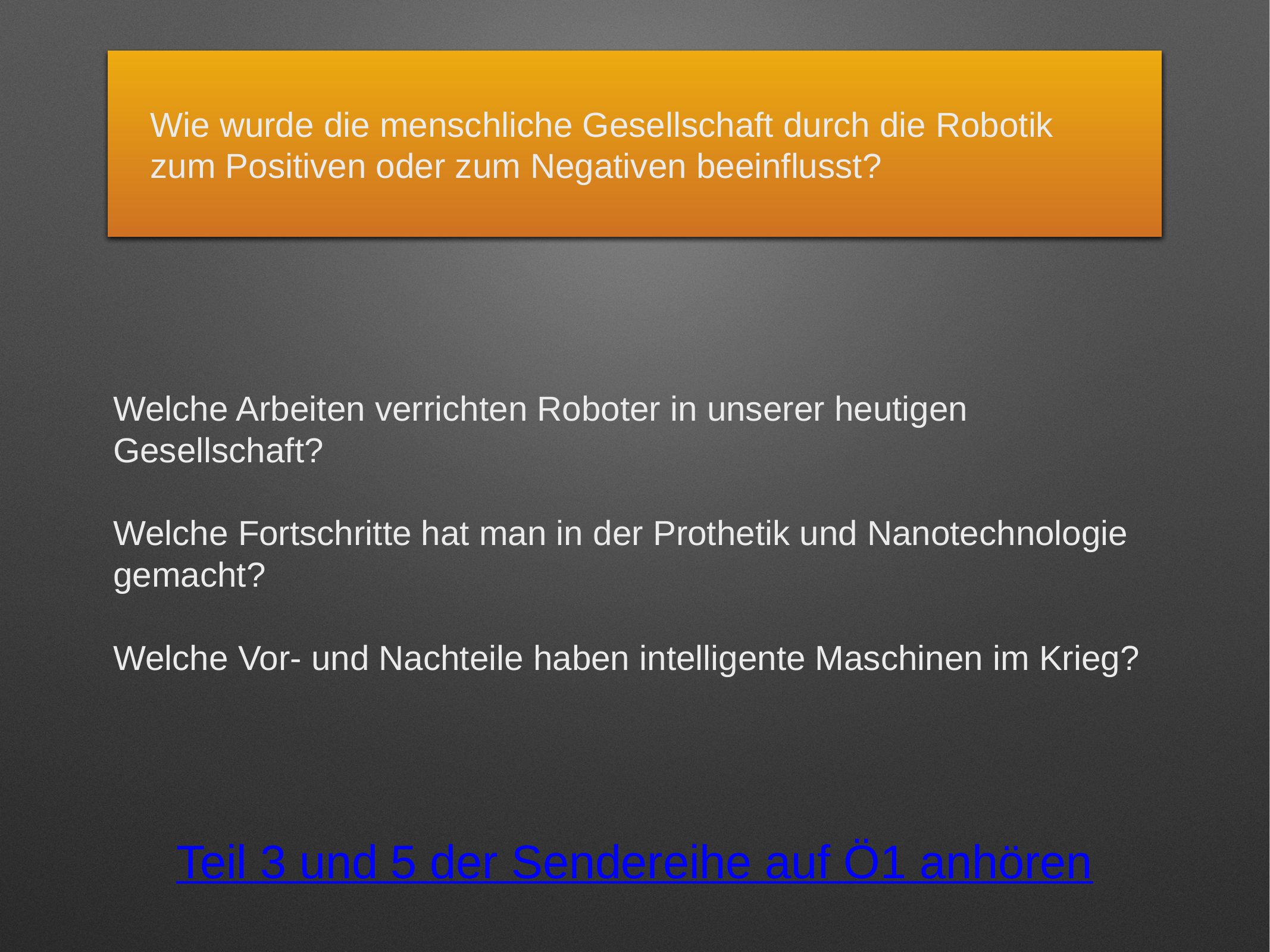

Welche technische Hürden müssen überwunden werden, um menschen-ähnliche Maschinen zu bauen?

Wie wurde die menschliche Gesellschaft durch die Robotik zum Positiven oder zum Negativen beeinflusst?
Welche Arbeiten verrichten Roboter in unserer heutigen Gesellschaft?
Welche Fortschritte hat man in der Prothetik und Nanotechnologie gemacht?

Welche Vor- und Nachteile haben intelligente Maschinen im Krieg?
Teil 3 und 5 der Sendereihe auf Ö1 anhören